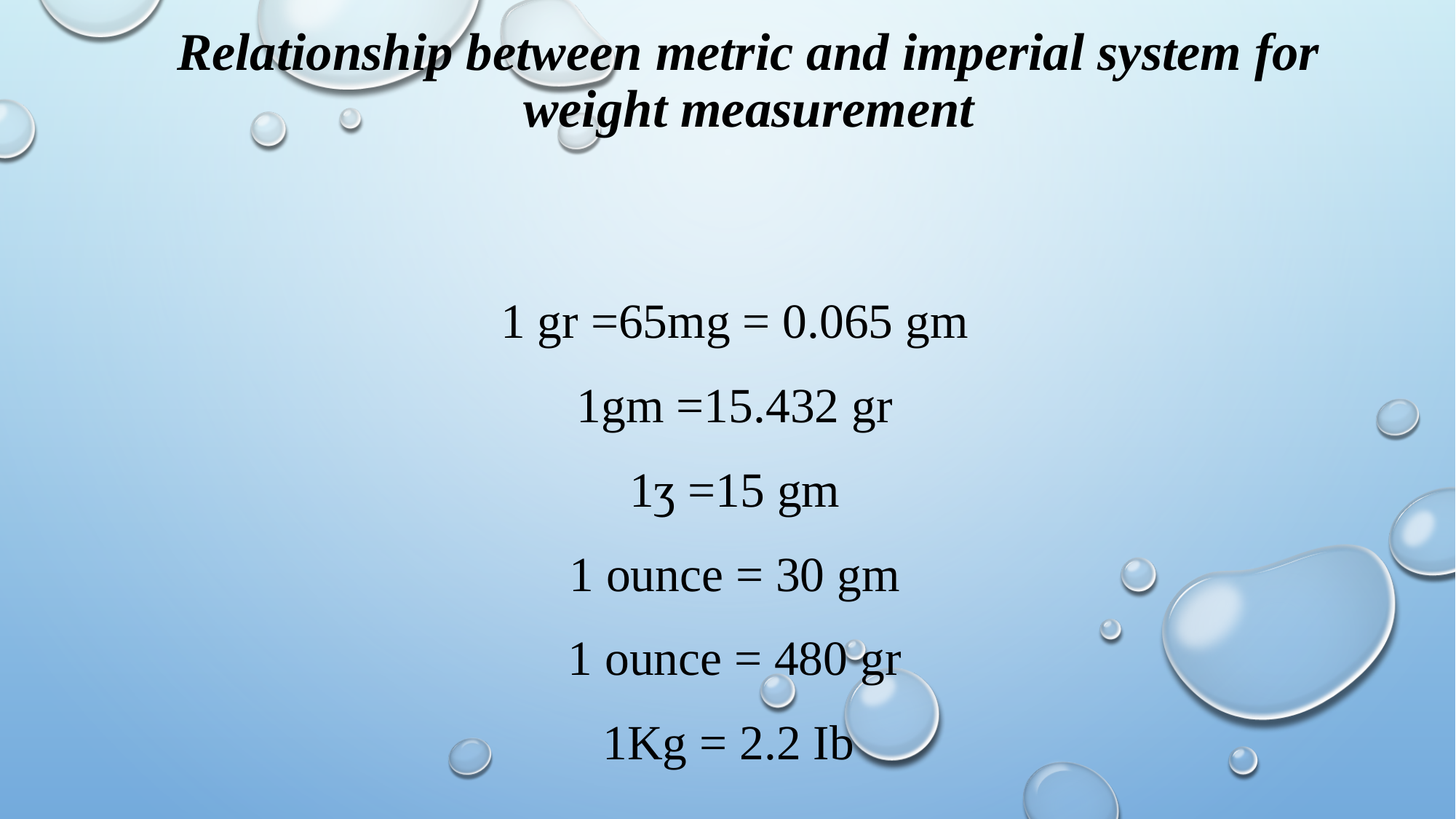

# Relationship between metric and imperial system for weight measurement
1 gr =65mg = 0.065 gm
1gm =15.432 gr
1ʒ =15 gm
1 ounce = 30 gm
1 ounce = 480 gr
1Kg = 2.2 Ib